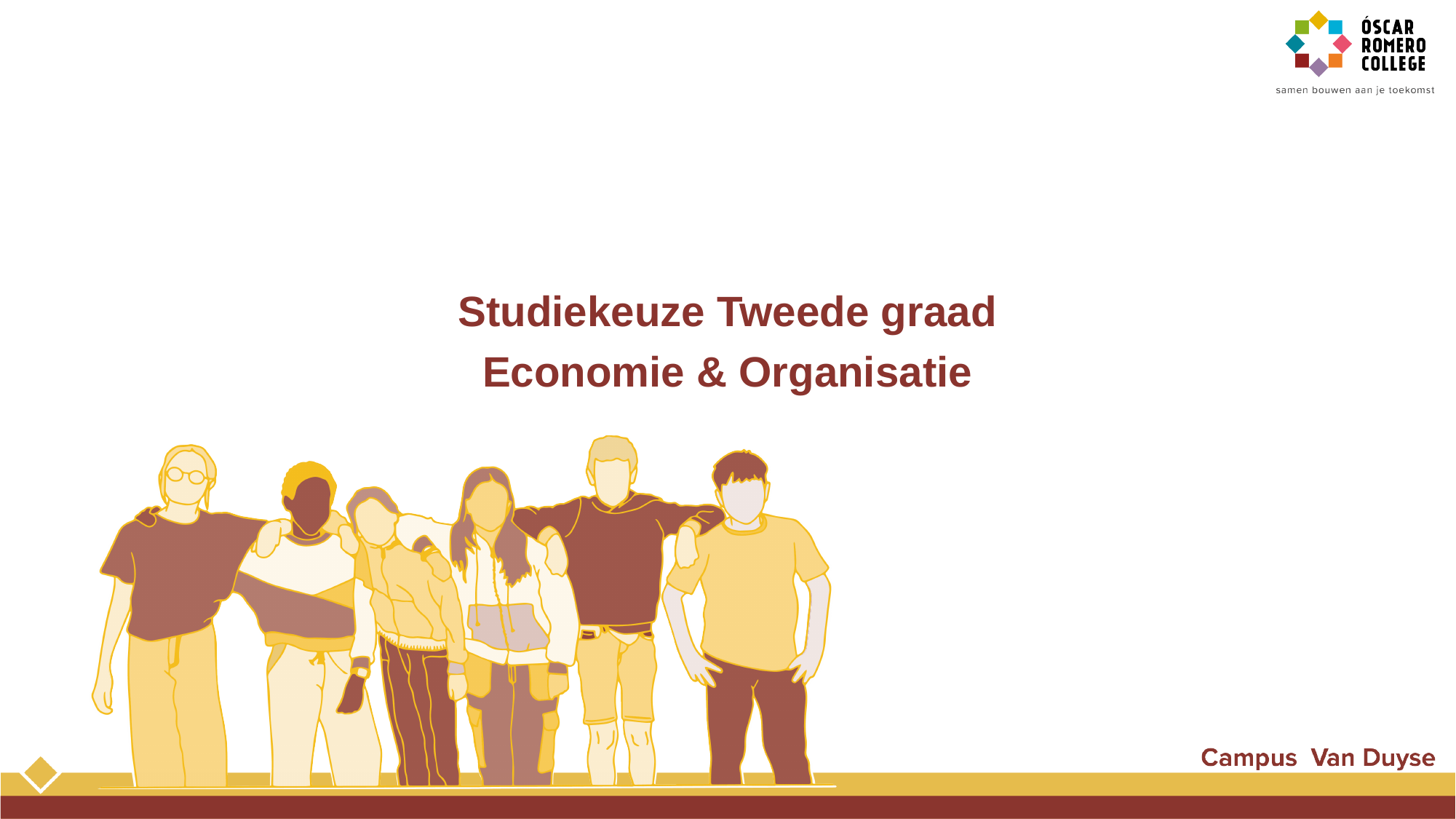

#
Studiekeuze Tweede graad
Economie & Organisatie